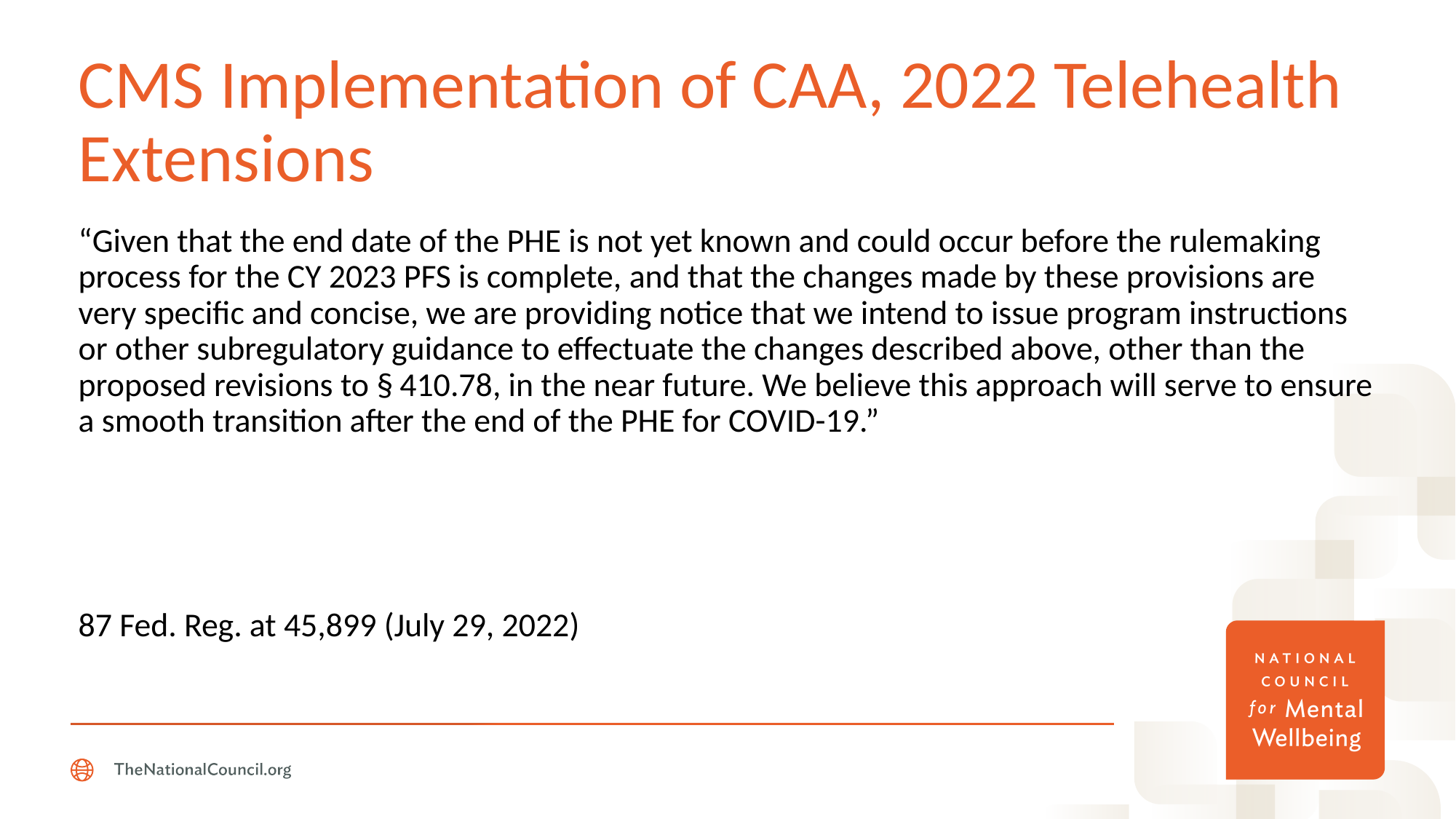

# CMS Implementation of CAA, 2022 Telehealth Extensions
“Given that the end date of the PHE is not yet known and could occur before the rulemaking process for the CY 2023 PFS is complete, and that the changes made by these provisions are very specific and concise, we are providing notice that we intend to issue program instructions or other subregulatory guidance to effectuate the changes described above, other than the proposed revisions to § 410.78, in the near future. We believe this approach will serve to ensure a smooth transition after the end of the PHE for COVID-19.”

87 Fed. Reg. at 45,899 (July 29, 2022)